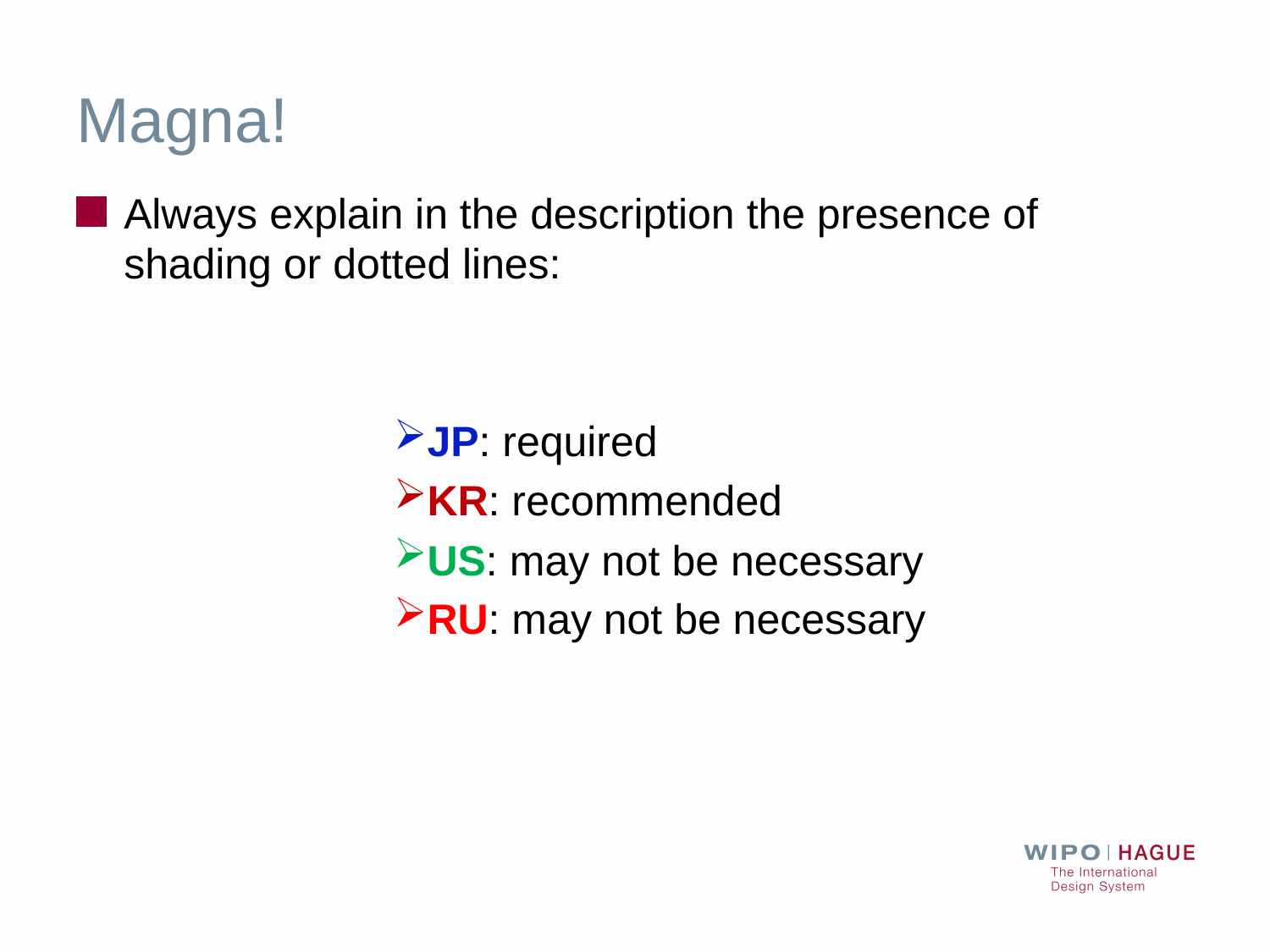

# Magna!
Always explain in the description the presence of shading or dotted lines:

JP: required
KR: recommended
US: may not be necessary
RU: may not be necessary